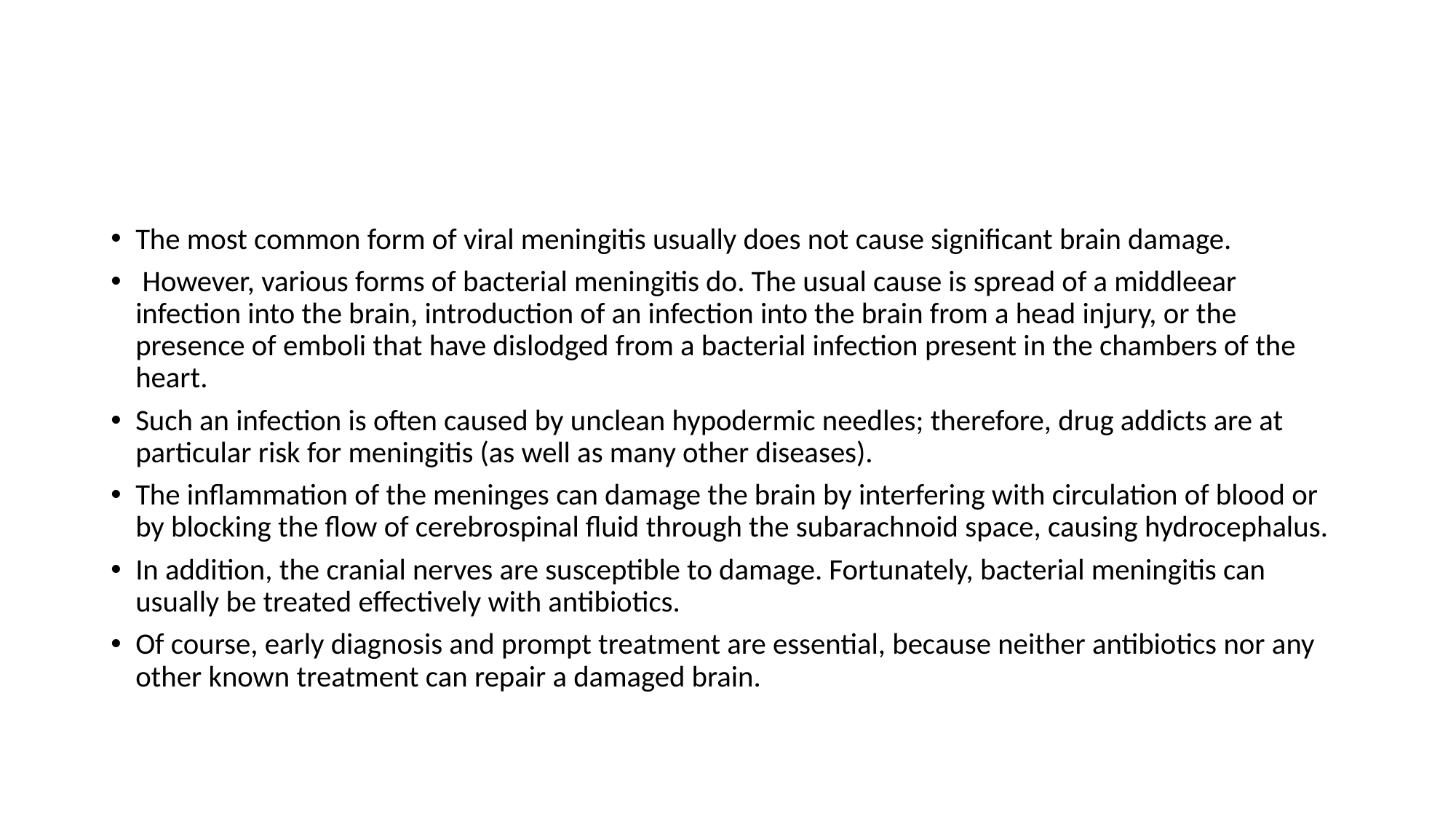

#
The most common form of viral meningitis usually does not cause significant brain damage.
 However, various forms of bacterial meningitis do. The usual cause is spread of a middleear infection into the brain, introduction of an infection into the brain from a head injury, or the presence of emboli that have dislodged from a bacterial infection present in the chambers of the heart.
Such an infection is often caused by unclean hypodermic needles; therefore, drug addicts are at particular risk for meningitis (as well as many other diseases).
The inflammation of the meninges can damage the brain by interfering with circulation of blood or by blocking the flow of cerebrospinal fluid through the subarachnoid space, causing hydrocephalus.
In addition, the cranial nerves are susceptible to damage. Fortunately, bacterial meningitis can usually be treated effectively with antibiotics.
Of course, early diagnosis and prompt treatment are essential, because neither antibiotics nor any other known treatment can repair a damaged brain.